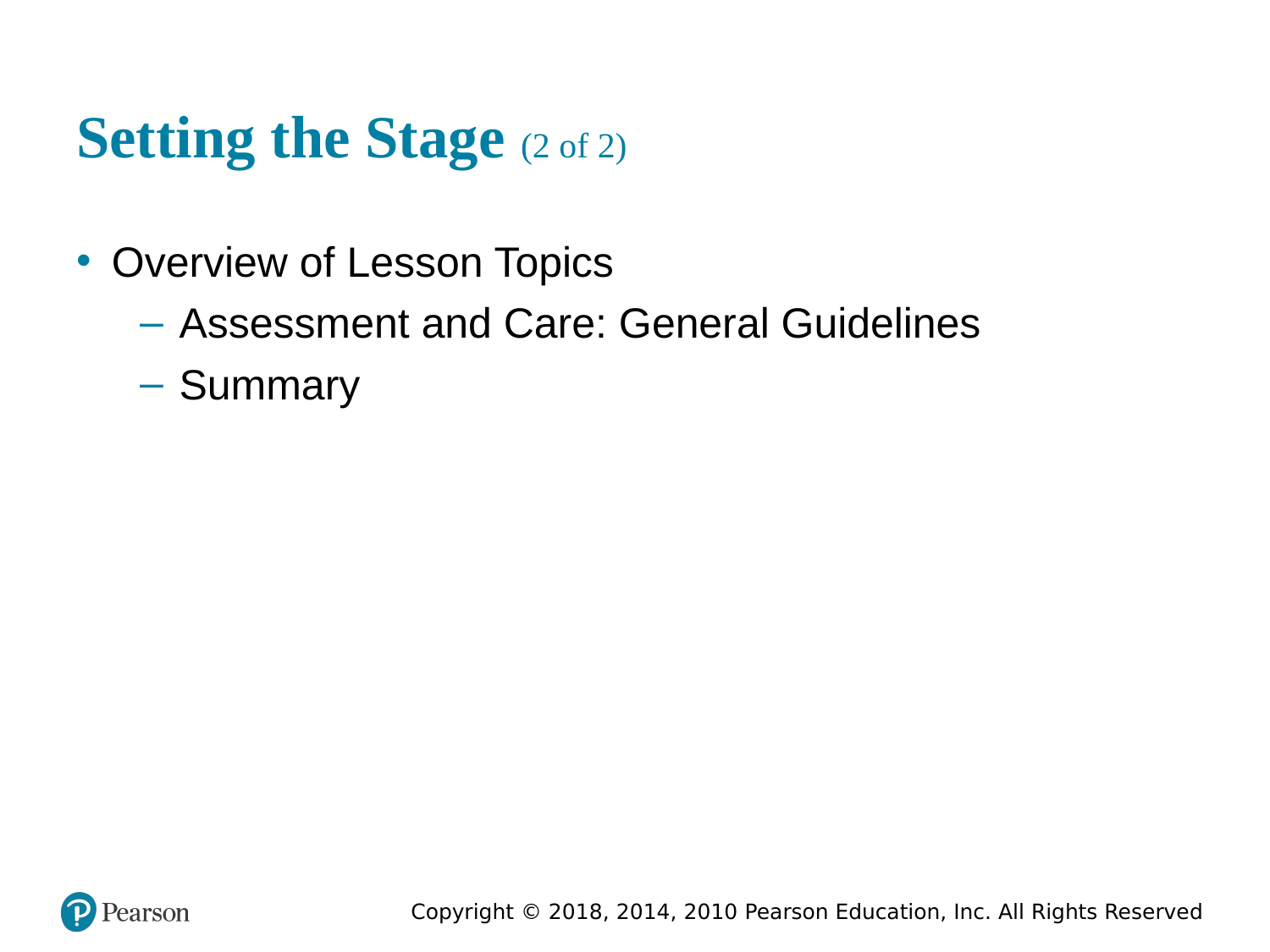

# Setting the Stage (2 of 2)
Overview of Lesson Topics
Assessment and Care: General Guidelines
Summary